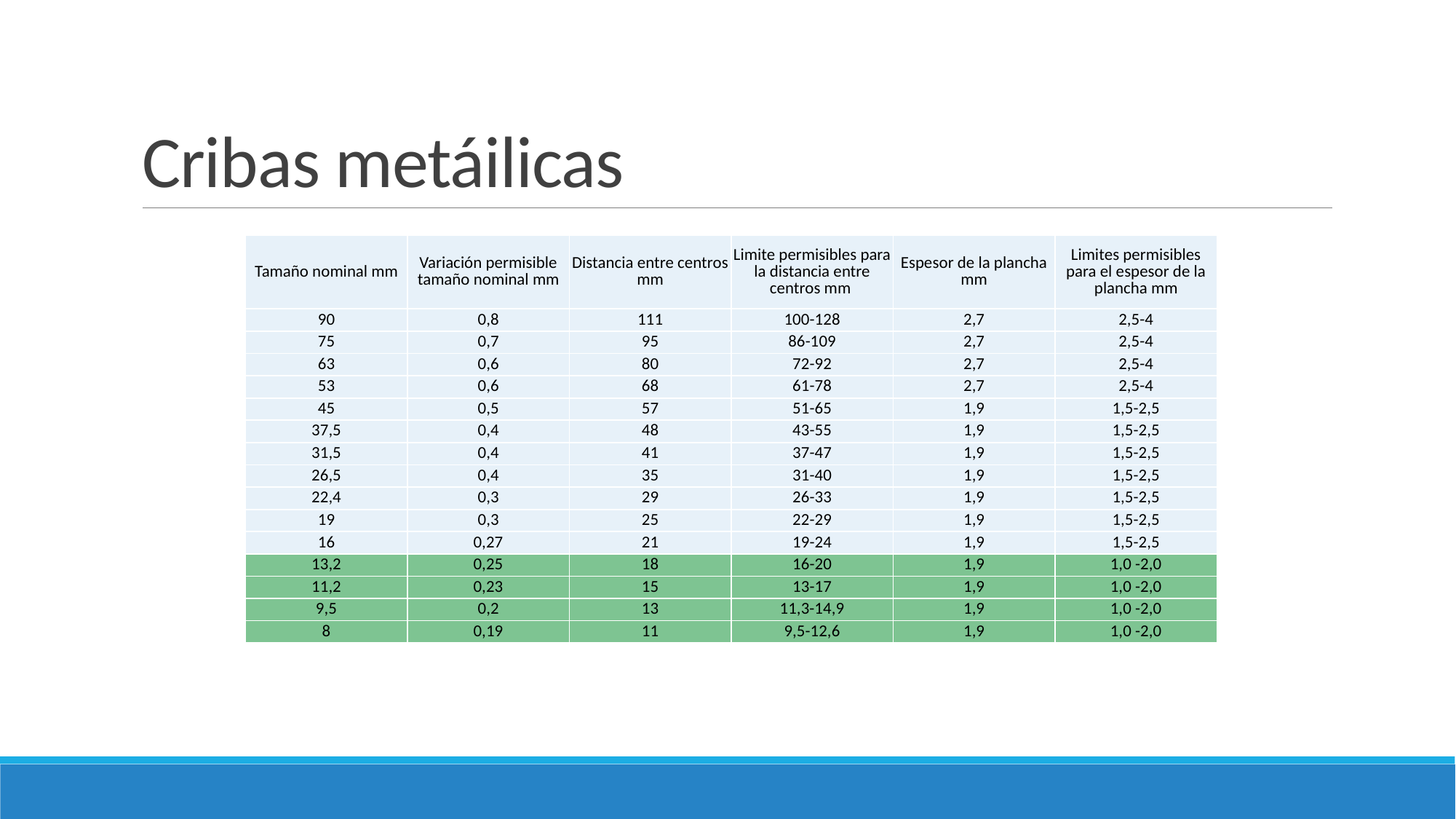

# Cribas metáilicas
| Tamaño nominal mm | Variación permisible tamaño nominal mm | Distancia entre centros mm | Limite permisibles para la distancia entre centros mm | Espesor de la plancha mm | Limites permisibles para el espesor de la plancha mm |
| --- | --- | --- | --- | --- | --- |
| 90 | 0,8 | 111 | 100-128 | 2,7 | 2,5-4 |
| 75 | 0,7 | 95 | 86-109 | 2,7 | 2,5-4 |
| 63 | 0,6 | 80 | 72-92 | 2,7 | 2,5-4 |
| 53 | 0,6 | 68 | 61-78 | 2,7 | 2,5-4 |
| 45 | 0,5 | 57 | 51-65 | 1,9 | 1,5-2,5 |
| 37,5 | 0,4 | 48 | 43-55 | 1,9 | 1,5-2,5 |
| 31,5 | 0,4 | 41 | 37-47 | 1,9 | 1,5-2,5 |
| 26,5 | 0,4 | 35 | 31-40 | 1,9 | 1,5-2,5 |
| 22,4 | 0,3 | 29 | 26-33 | 1,9 | 1,5-2,5 |
| 19 | 0,3 | 25 | 22-29 | 1,9 | 1,5-2,5 |
| 16 | 0,27 | 21 | 19-24 | 1,9 | 1,5-2,5 |
| 13,2 | 0,25 | 18 | 16-20 | 1,9 | 1,0 -2,0 |
| 11,2 | 0,23 | 15 | 13-17 | 1,9 | 1,0 -2,0 |
| 9,5 | 0,2 | 13 | 11,3-14,9 | 1,9 | 1,0 -2,0 |
| 8 | 0,19 | 11 | 9,5-12,6 | 1,9 | 1,0 -2,0 |